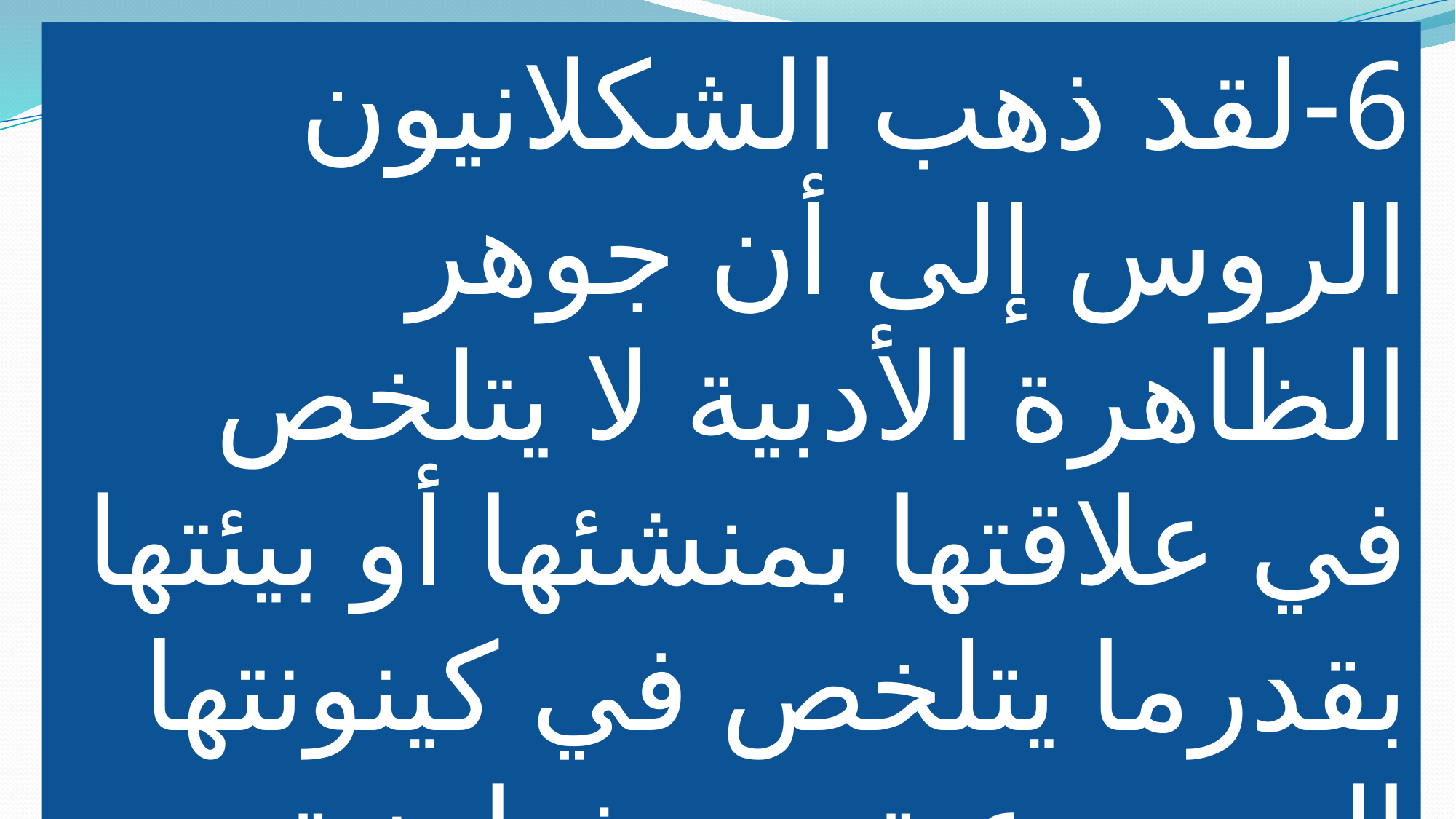

6-لقد ذهب الشكلانيون الروس إلى أن جوهر الظاهرة الأدبية لا يتلخص في علاقتها بمنشئها أو بيئتها بقدرما يتلخص في كينونتها الموضوعية بوصفها بنية مستقلة .